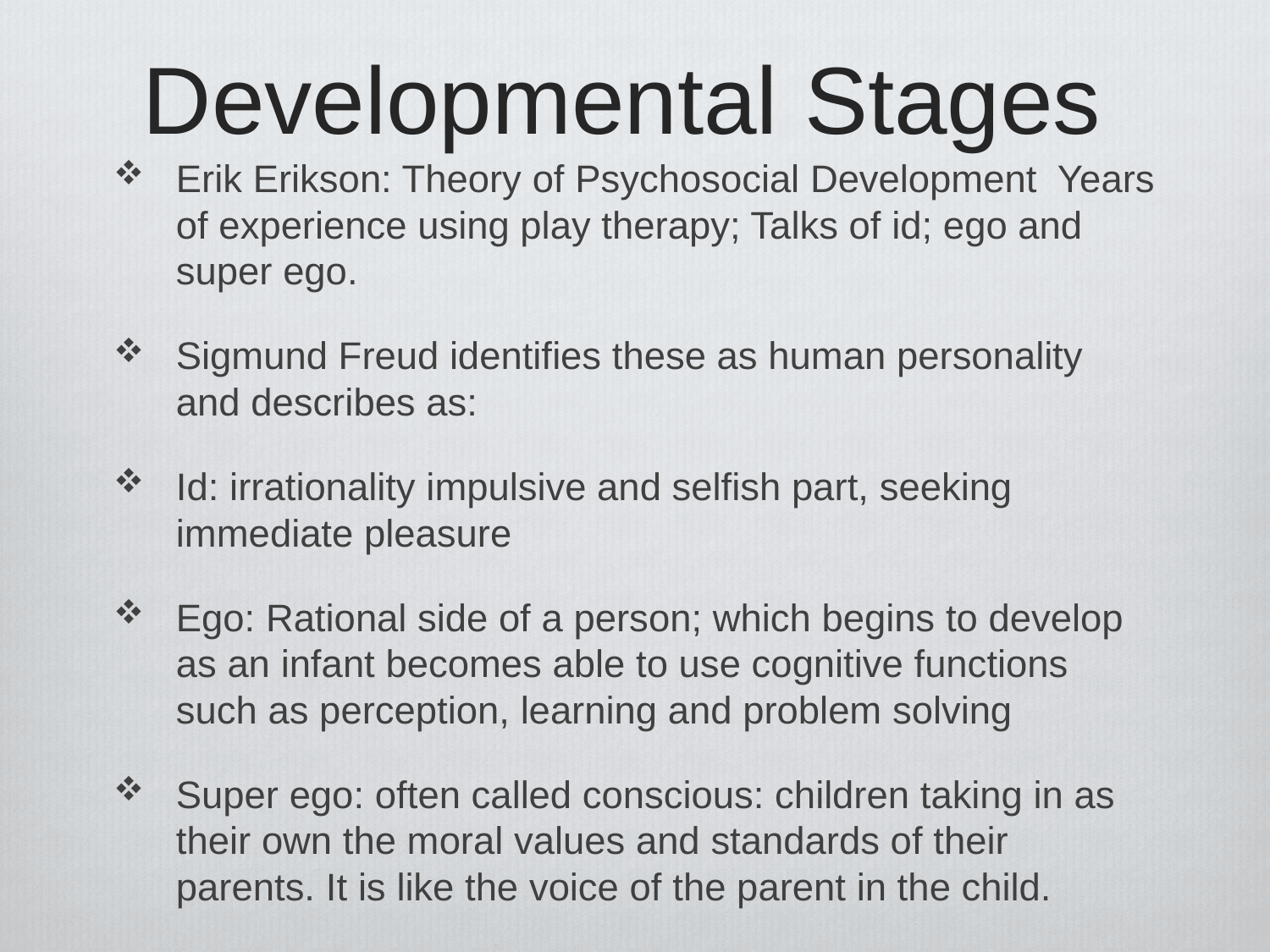

# Developmental Stages
Erik Erikson: Theory of Psychosocial Development  Years of experience using play therapy; Talks of id; ego and super ego.
Sigmund Freud identifies these as human personality and describes as:
Id: irrationality impulsive and selfish part, seeking immediate pleasure
Ego: Rational side of a person; which begins to develop as an infant becomes able to use cognitive functions such as perception, learning and problem solving
Super ego: often called conscious: children taking in as their own the moral values and standards of their parents. It is like the voice of the parent in the child.